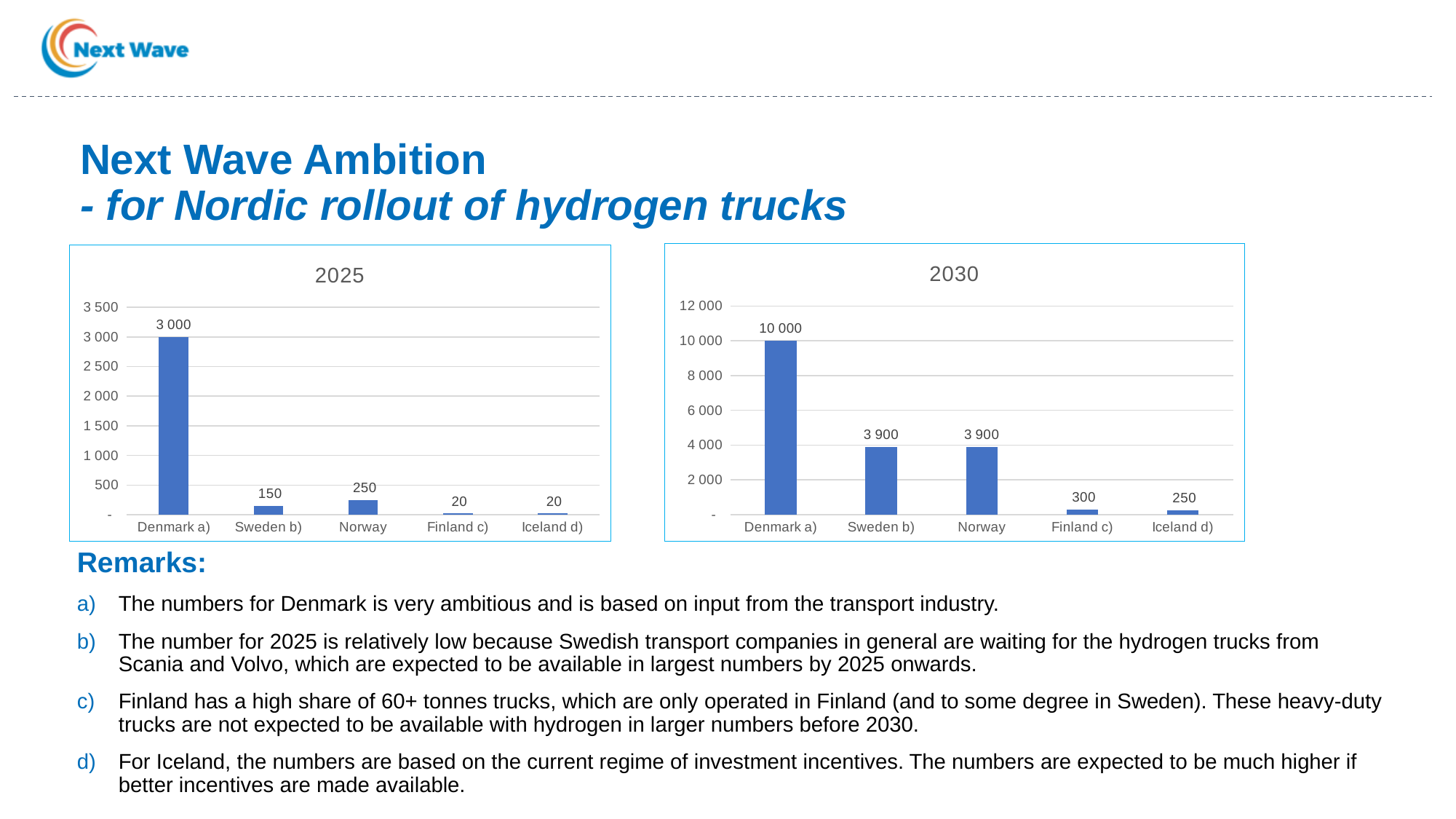

# Next Wave Ambition - for Nordic rollout of hydrogen trucks

### Chart:

| Category | 2030 |
|---|---|
| Denmark a) | 10000.0 |
| Sweden b) | 3900.0 |
| Norway | 3900.0 |
| Finland c) | 300.0 |
| Iceland d) | 250.0 |

### Chart:

| Category | 2025 |
|---|---|
| Denmark a) | 3000.0 |
| Sweden b) | 150.0 |
| Norway | 250.0 |
| Finland c) | 20.0 |
| Iceland d) | 20.0 |
Remarks:
The numbers for Denmark is very ambitious and is based on input from the transport industry.
The number for 2025 is relatively low because Swedish transport companies in general are waiting for the hydrogen trucks from Scania and Volvo, which are expected to be available in largest numbers by 2025 onwards.
Finland has a high share of 60+ tonnes trucks, which are only operated in Finland (and to some degree in Sweden). These heavy-duty trucks are not expected to be available with hydrogen in larger numbers before 2030.
For Iceland, the numbers are based on the current regime of investment incentives. The numbers are expected to be much higher if better incentives are made available.